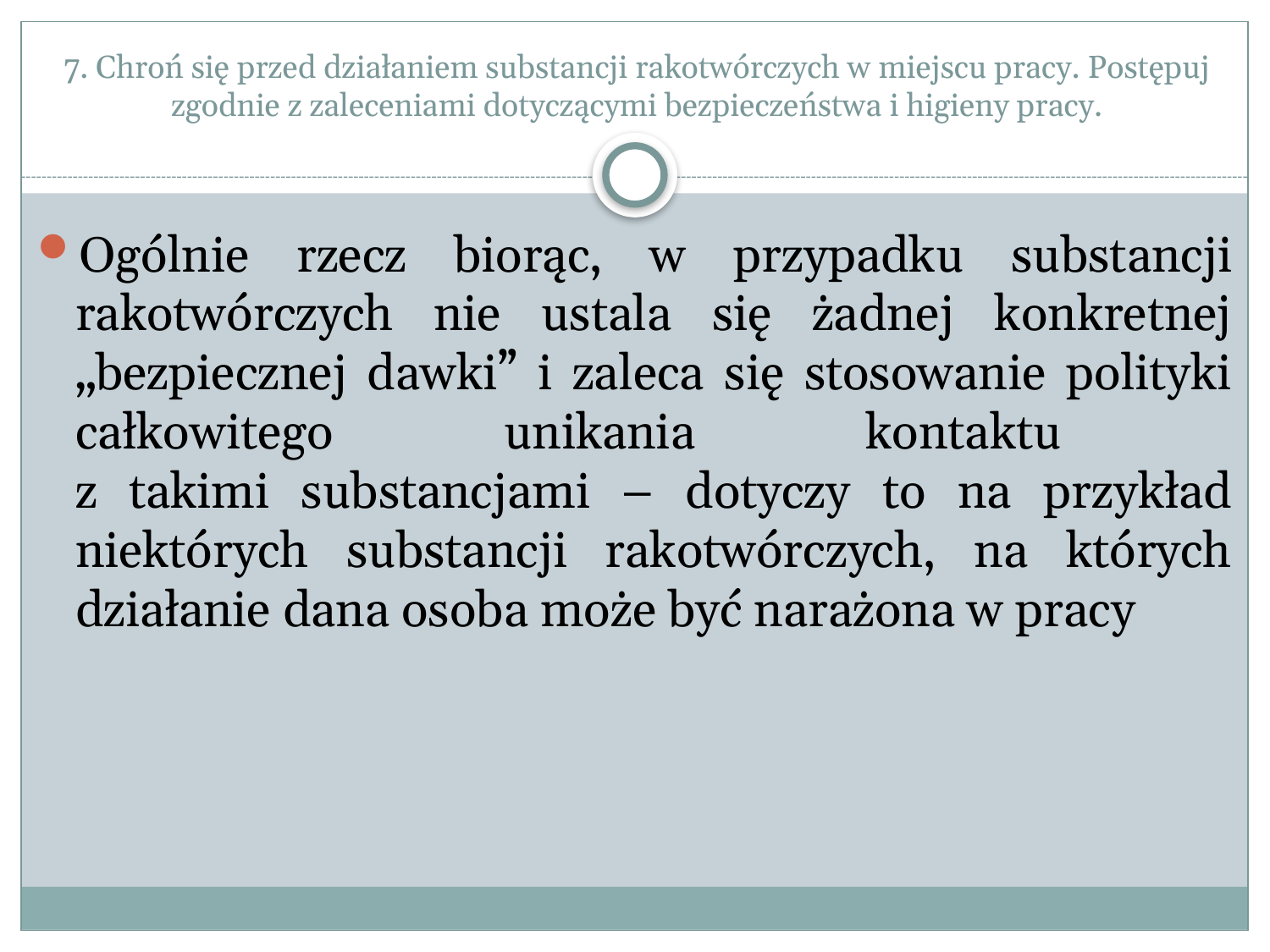

# 7. Chroń się przed działaniem substancji rakotwórczych w miejscu pracy. Postępuj zgodnie z zaleceniami dotyczącymi bezpieczeństwa i higieny pracy.
Ogólnie rzecz biorąc, w przypadku substancji rakotwórczych nie ustala się żadnej konkretnej „bezpiecznej dawki” i zaleca się stosowanie polityki całkowitego unikania kontaktu
z takimi substancjami – dotyczy to na przykład niektórych substancji rakotwórczych, na których działanie dana osoba może być narażona w pracy